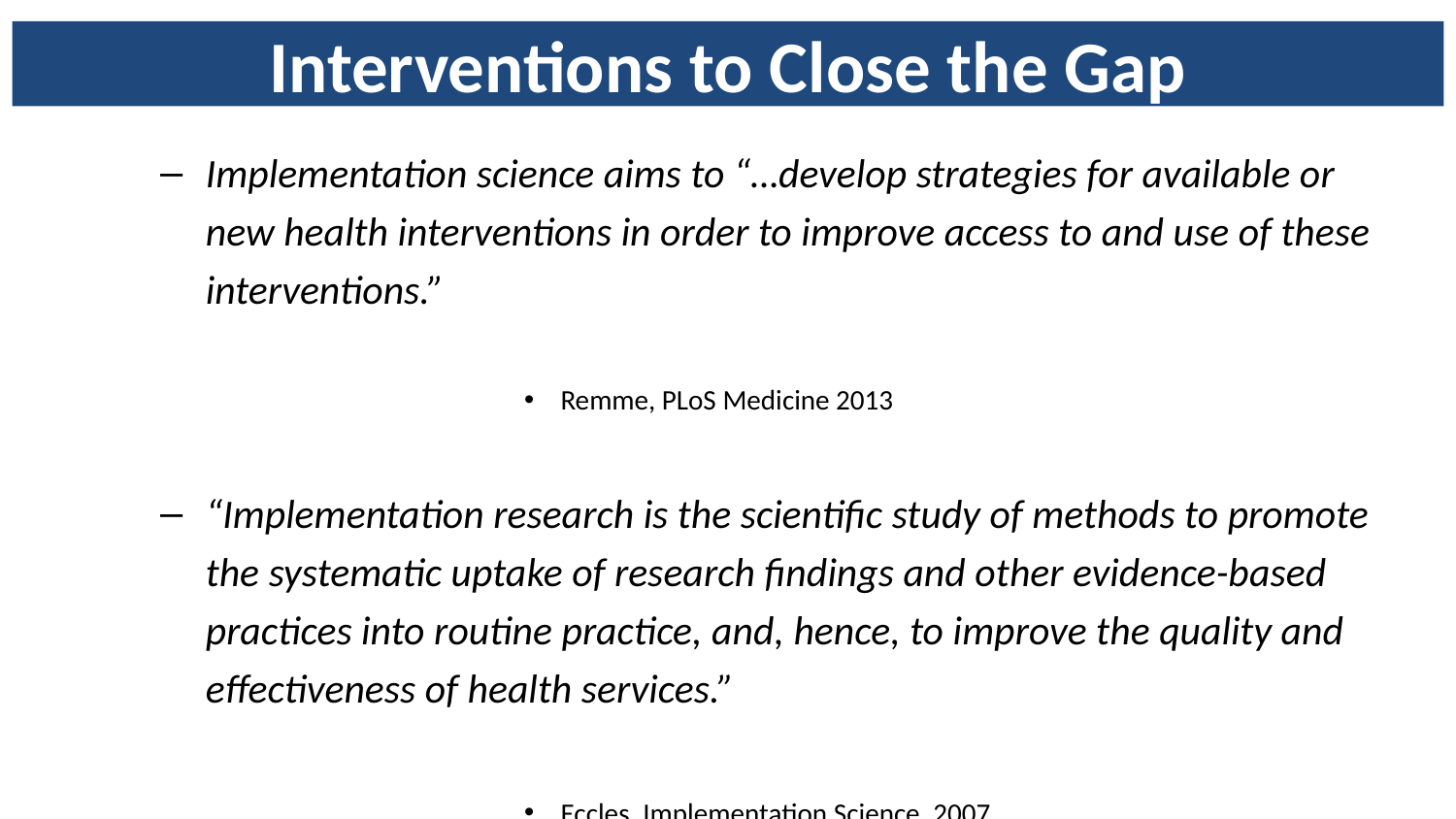

# Interventions to Close the Gap
Implementation science aims to “…develop strategies for available or new health interventions in order to improve access to and use of these interventions.”

Remme, PLoS Medicine 2013

“Implementation research is the scientific study of methods to promote the systematic uptake of research findings and other evidence-based practices into routine practice, and, hence, to improve the quality and effectiveness of health services.”

Eccles, Implementation Science, 2007